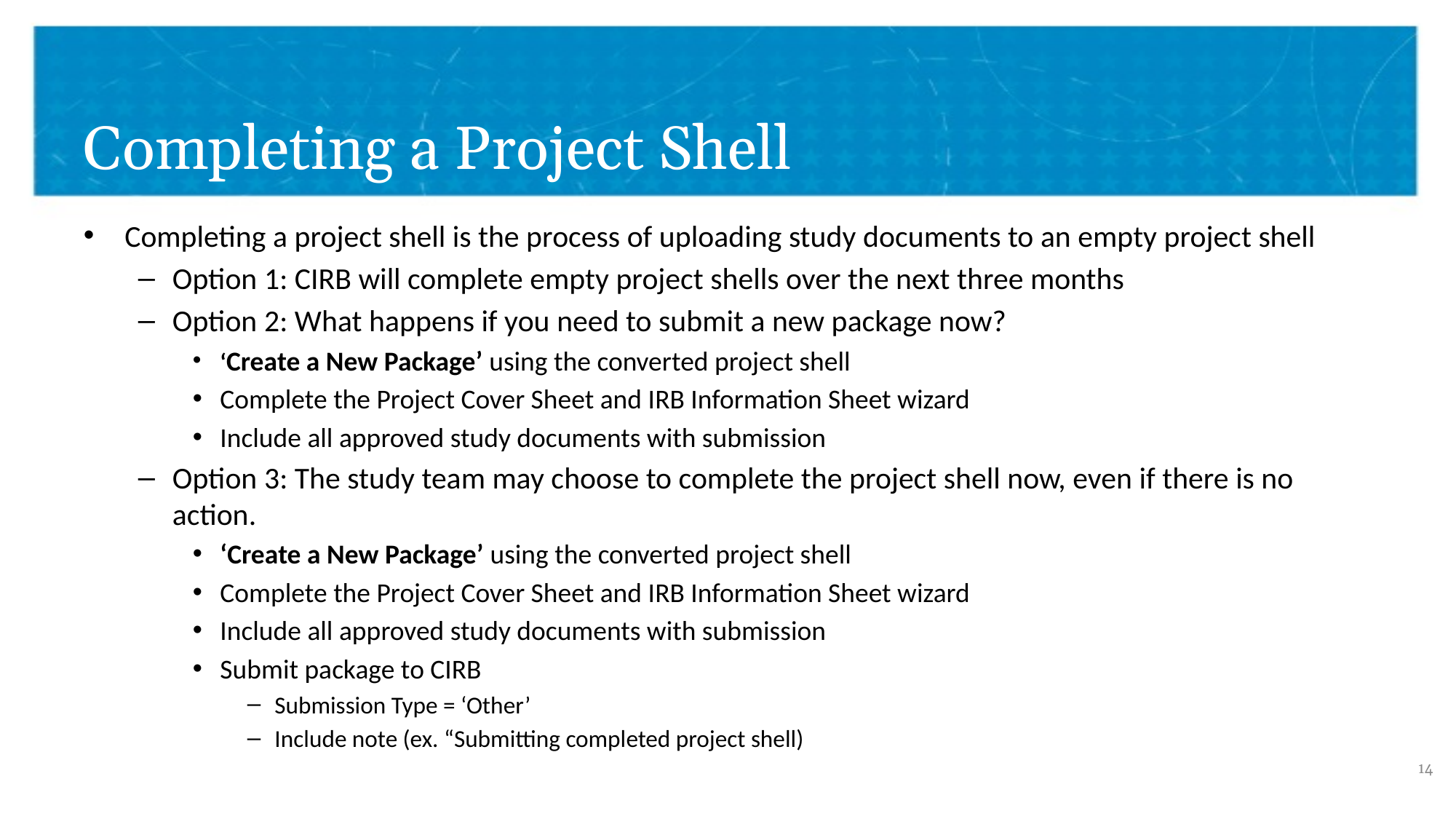

# Completing a Project Shell
Completing a project shell is the process of uploading study documents to an empty project shell
Option 1: CIRB will complete empty project shells over the next three months
Option 2: What happens if you need to submit a new package now?
‘Create a New Package’ using the converted project shell
Complete the Project Cover Sheet and IRB Information Sheet wizard
Include all approved study documents with submission
Option 3: The study team may choose to complete the project shell now, even if there is no action.
‘Create a New Package’ using the converted project shell
Complete the Project Cover Sheet and IRB Information Sheet wizard
Include all approved study documents with submission
Submit package to CIRB
Submission Type = ‘Other’
Include note (ex. “Submitting completed project shell)

14